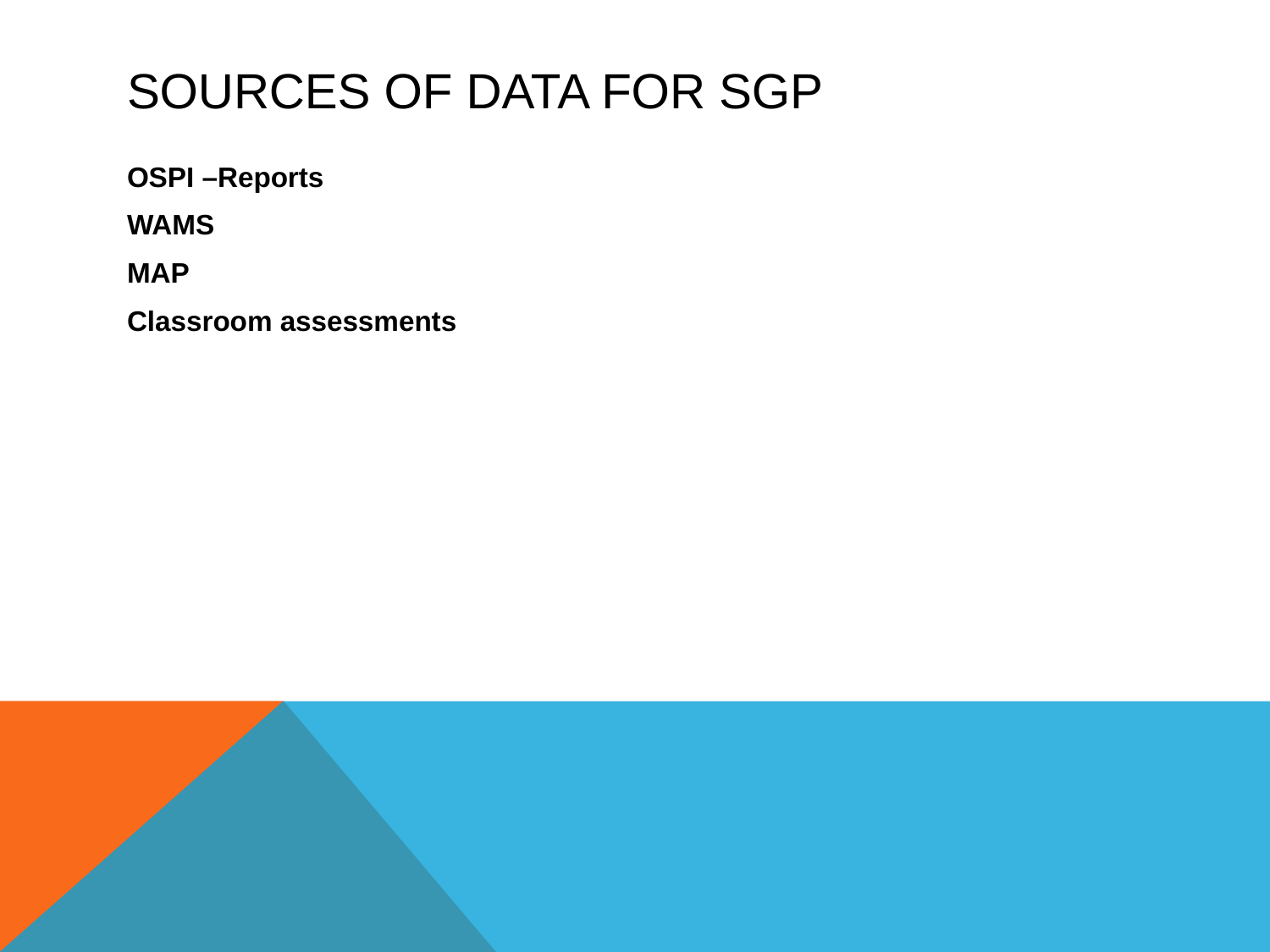

# Sources of data for SGP
OSPI –Reports
WAMS
MAP
Classroom assessments